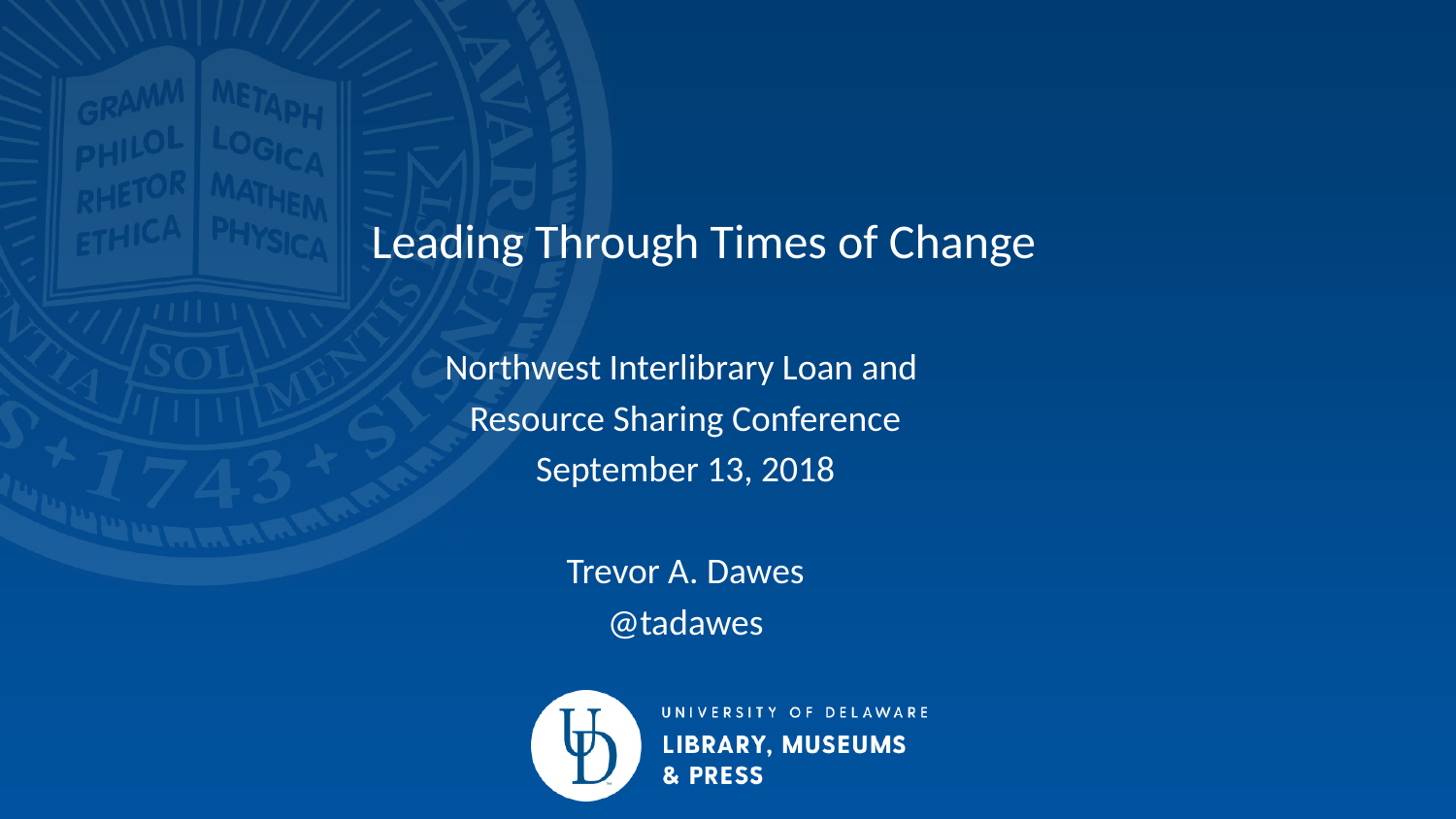

# Leading Through Times of Change
Northwest Interlibrary Loan and
Resource Sharing Conference
September 13, 2018

Trevor A. Dawes
@tadawes